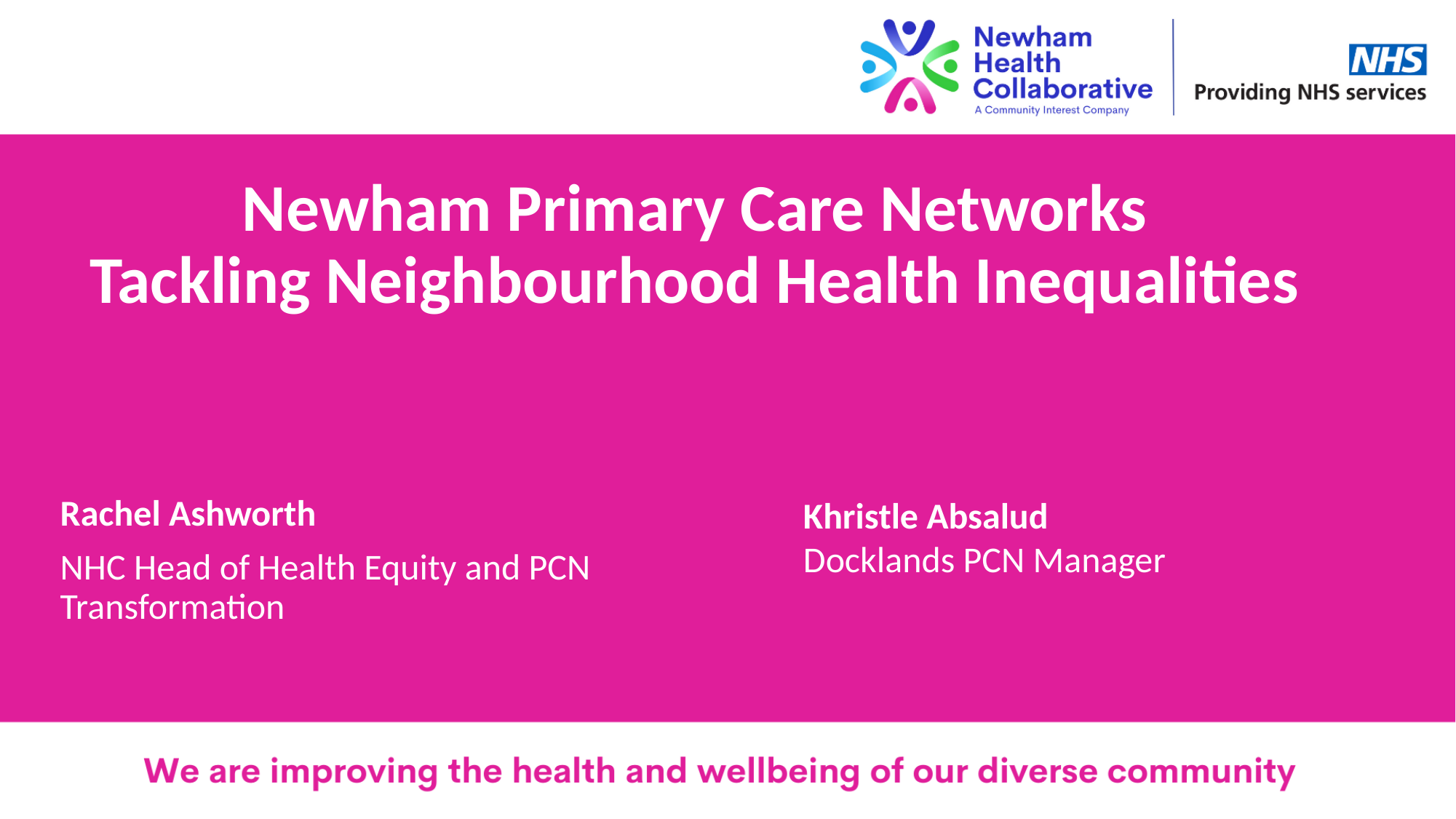

# Newham Primary Care Networks Tackling Neighbourhood Health Inequalities
Khristle Absalud
Docklands PCN Manager

Rachel Ashworth
NHC Head of Health Equity and PCN Transformation